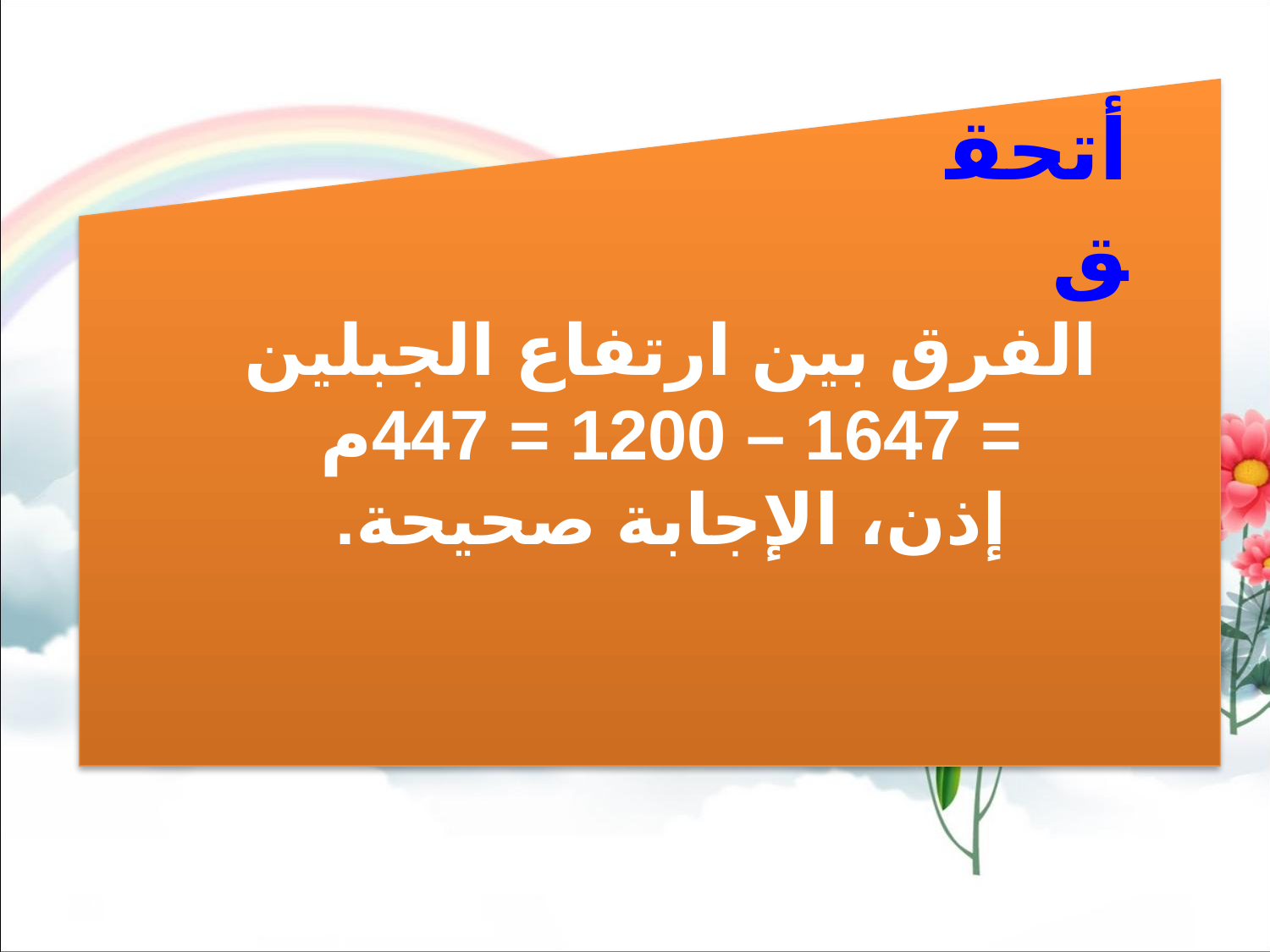

أتحقق
الفرق بين ارتفاع الجبلين
= 1647 – 1200 = 447م
إذن، الإجابة صحيحة.